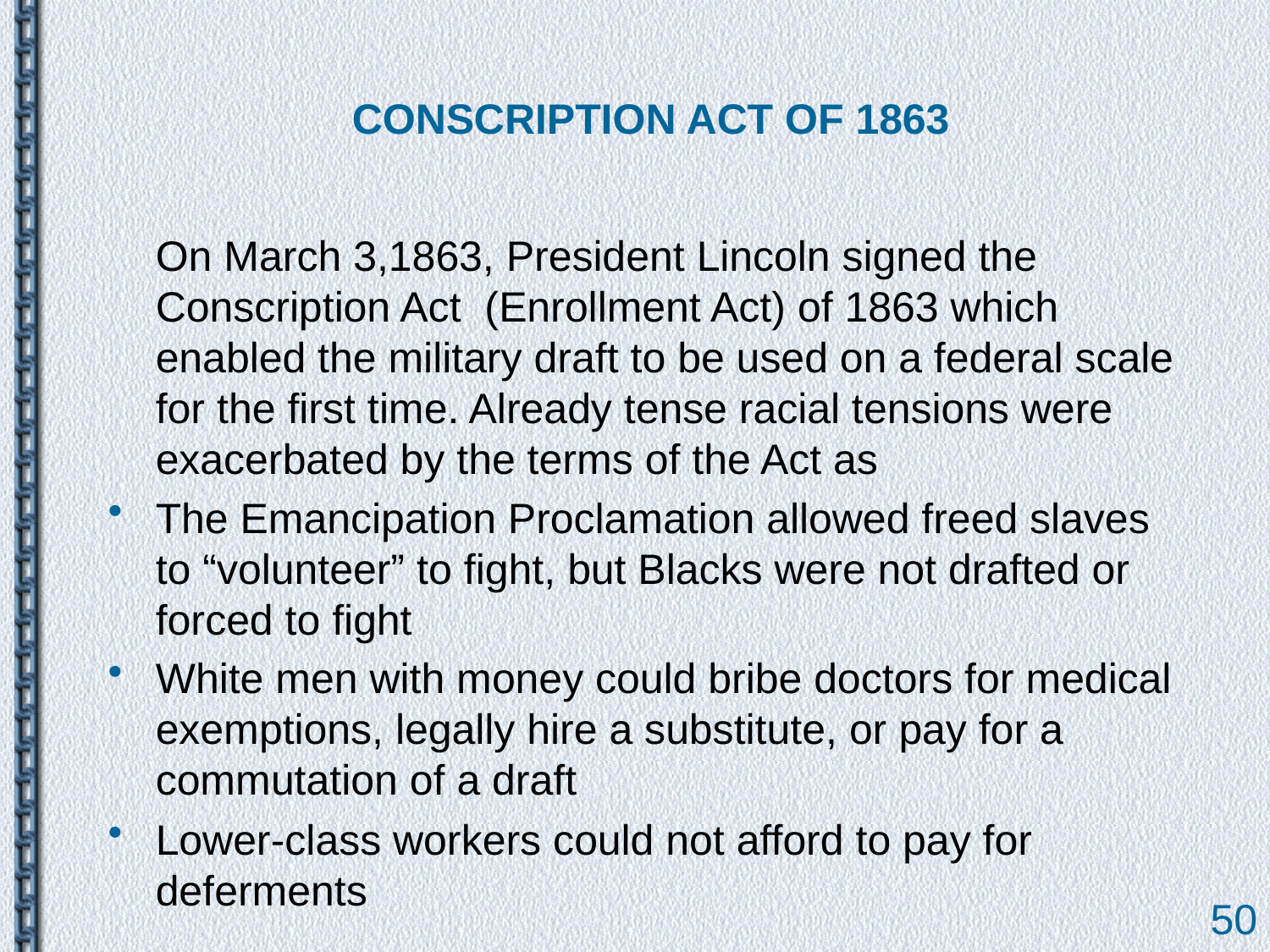

# CONSCRIPTION ACT OF 1863
	On March 3,1863, President Lincoln signed the Conscription Act  (Enrollment Act) of 1863 which enabled the military draft to be used on a federal scale for the first time. Already tense racial tensions were exacerbated by the terms of the Act as
The Emancipation Proclamation allowed freed slaves to “volunteer” to fight, but Blacks were not drafted or forced to fight
White men with money could bribe doctors for medical exemptions, legally hire a substitute, or pay for a commutation of a draft
Lower-class workers could not afford to pay for deferments
50